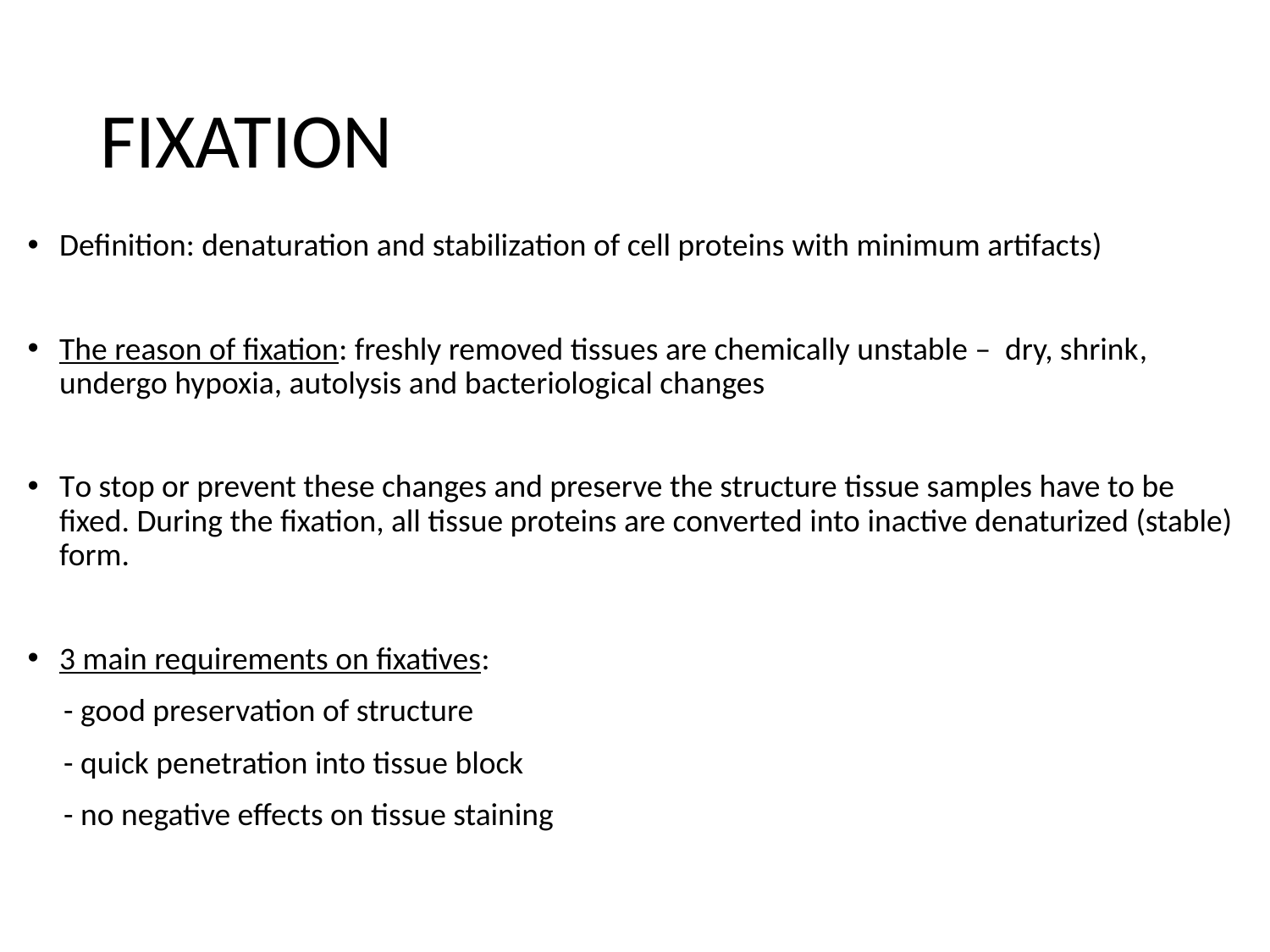

# FIXATION
Definition: denaturation and stabilization of cell proteins with minimum artifacts)

The reason of fixation: freshly removed tissues are chemically unstable –  dry, shrink, undergo hypoxia, autolysis and bacteriological changes

To stop or prevent these changes and preserve the structure tissue samples have to be fixed. During the fixation, all tissue proteins are converted into inactive denaturized (stable) form.

3 main requirements on fixatives:
     - good preservation of structure
     - quick penetration into tissue block
     - no negative effects on tissue staining